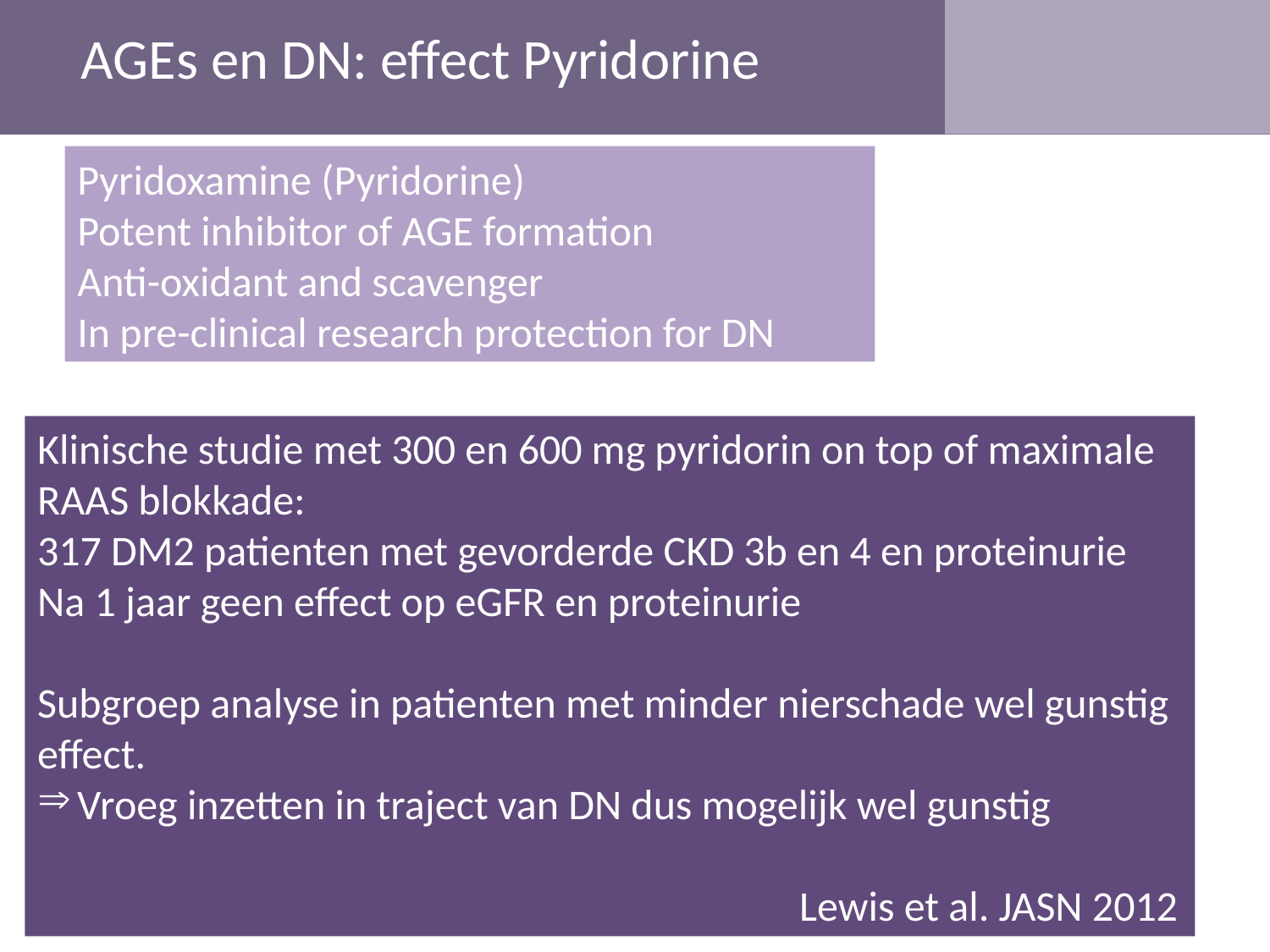

AGEs en DN: effect Pyridorine
Pyridoxamine (Pyridorine)
Potent inhibitor of AGE formation
Anti-oxidant and scavenger
In pre-clinical research protection for DN
Klinische studie met 300 en 600 mg pyridorin on top of maximale RAAS blokkade:
317 DM2 patienten met gevorderde CKD 3b en 4 en proteinurie
Na 1 jaar geen effect op eGFR en proteinurie

Subgroep analyse in patienten met minder nierschade wel gunstig effect.
Vroeg inzetten in traject van DN dus mogelijk wel gunstig

						Lewis et al. JASN 2012